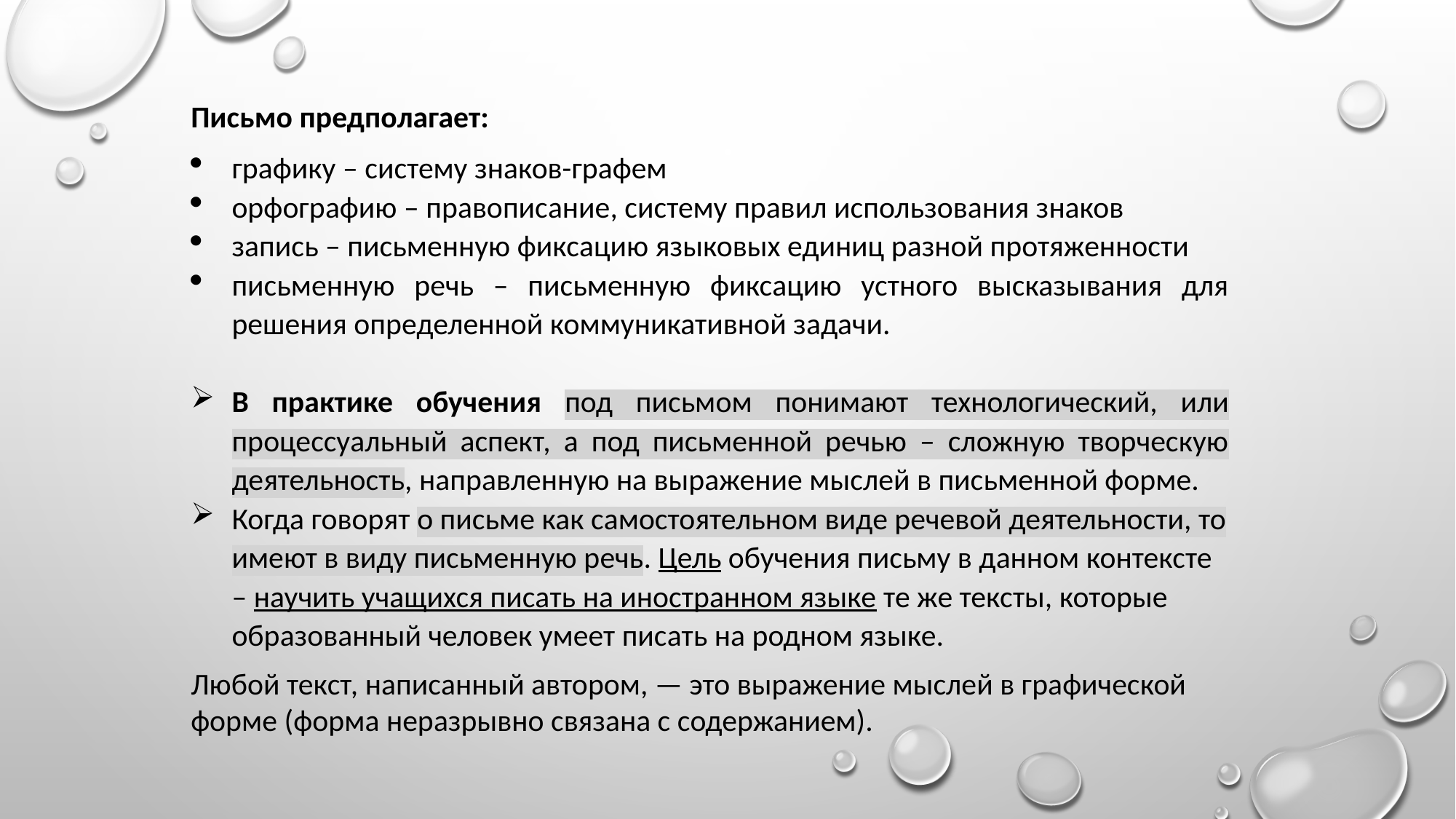

Письмо предполагает:
графику – систему знаков-графем
орфографию – правописание, систему правил использования знаков
запись – письменную фиксацию языковых единиц разной протяженности
письменную речь – письменную фиксацию устного высказывания для решения определенной коммуникативной задачи.

В практике обучения под письмом понимают технологический, или процессуальный аспект, а под письменной речью – сложную творческую деятельность, направленную на выражение мыслей в письменной форме.
Когда говорят о письме как самостоятельном виде речевой деятельности, то имеют в виду письменную речь. Цель обучения письму в данном контексте – научить учащихся писать на иностранном языке те же тексты, которые образованный человек умеет писать на родном языке.
Любой текст, написанный автором, — это выражение мыслей в графической форме (форма неразрывно связана с содержанием).